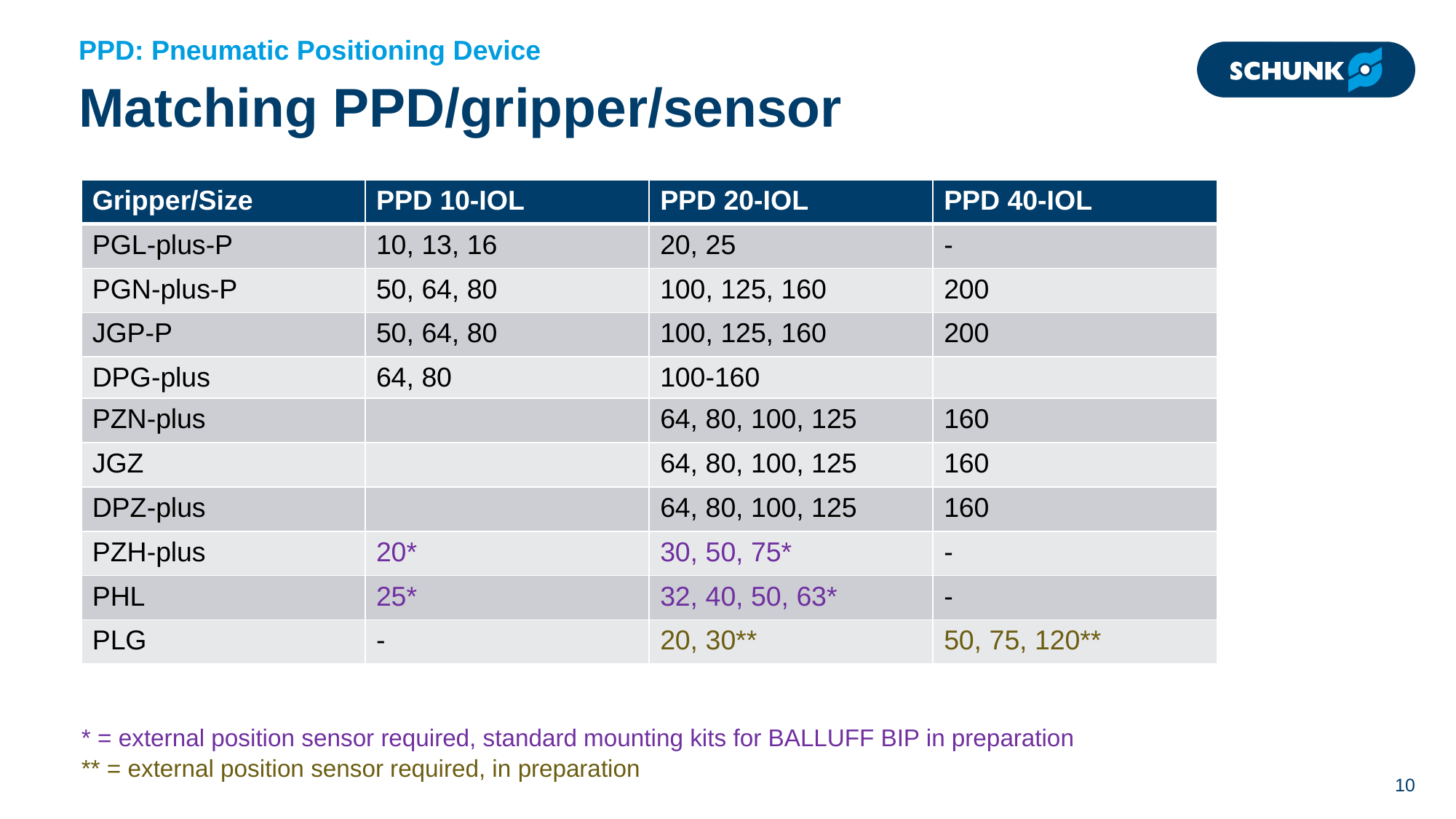

PPD: Pneumatic Positioning Device

# Matching PPD/gripper/sensor
| Gripper/Size | PPD 10-IOL | PPD 20-IOL | PPD 40-IOL |
| --- | --- | --- | --- |
| PGL-plus-P | 10, 13, 16 | 20, 25 | - |
| PGN-plus-P | 50, 64, 80 | 100, 125, 160 | 200 |
| JGP-P | 50, 64, 80 | 100, 125, 160 | 200 |
| DPG-plus | 64, 80 | 100-160 |  |
| PZN-plus |  | 64, 80, 100, 125 | 160 |
| JGZ |  | 64, 80, 100, 125 | 160 |
| DPZ-plus |  | 64, 80, 100, 125 | 160 |
| PZH-plus | 20\* | 30, 50, 75\* | - |
| PHL | 25\* | 32, 40, 50, 63\* | - |
| PLG | - | 20, 30\*\* | 50, 75, 120\*\* |
* = external position sensor required, standard mounting kits for BALLUFF BIP in preparation
** = external position sensor required, in preparation
10